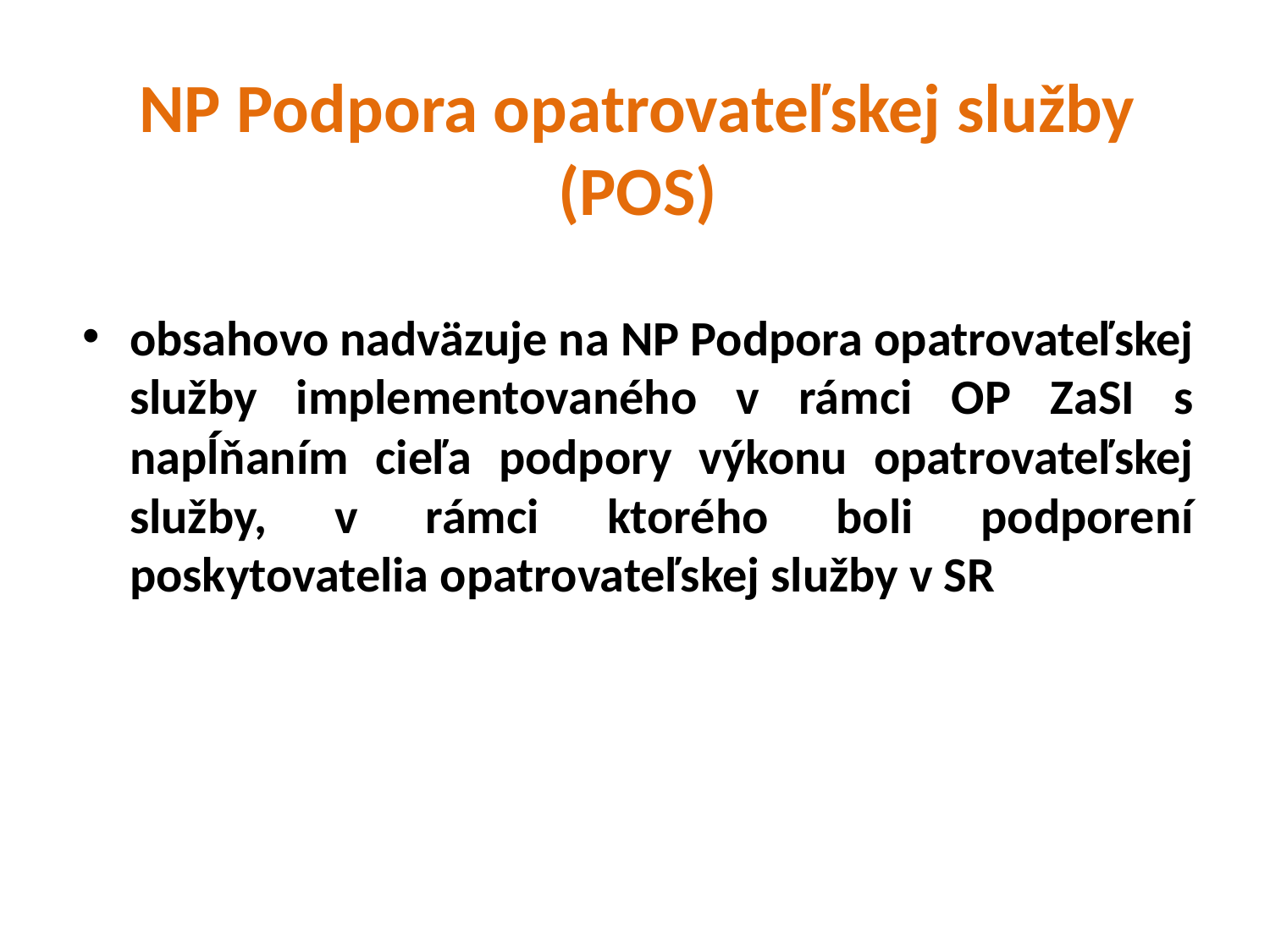

# NP Podpora opatrovateľskej služby (POS)

obsahovo nadväzuje na NP Podpora opatrovateľskej služby implementovaného v rámci OP ZaSI s napĺňaním cieľa podpory výkonu opatrovateľskej služby, v rámci ktorého boli podporení poskytovatelia opatrovateľskej služby v SR
Názov prezentácie